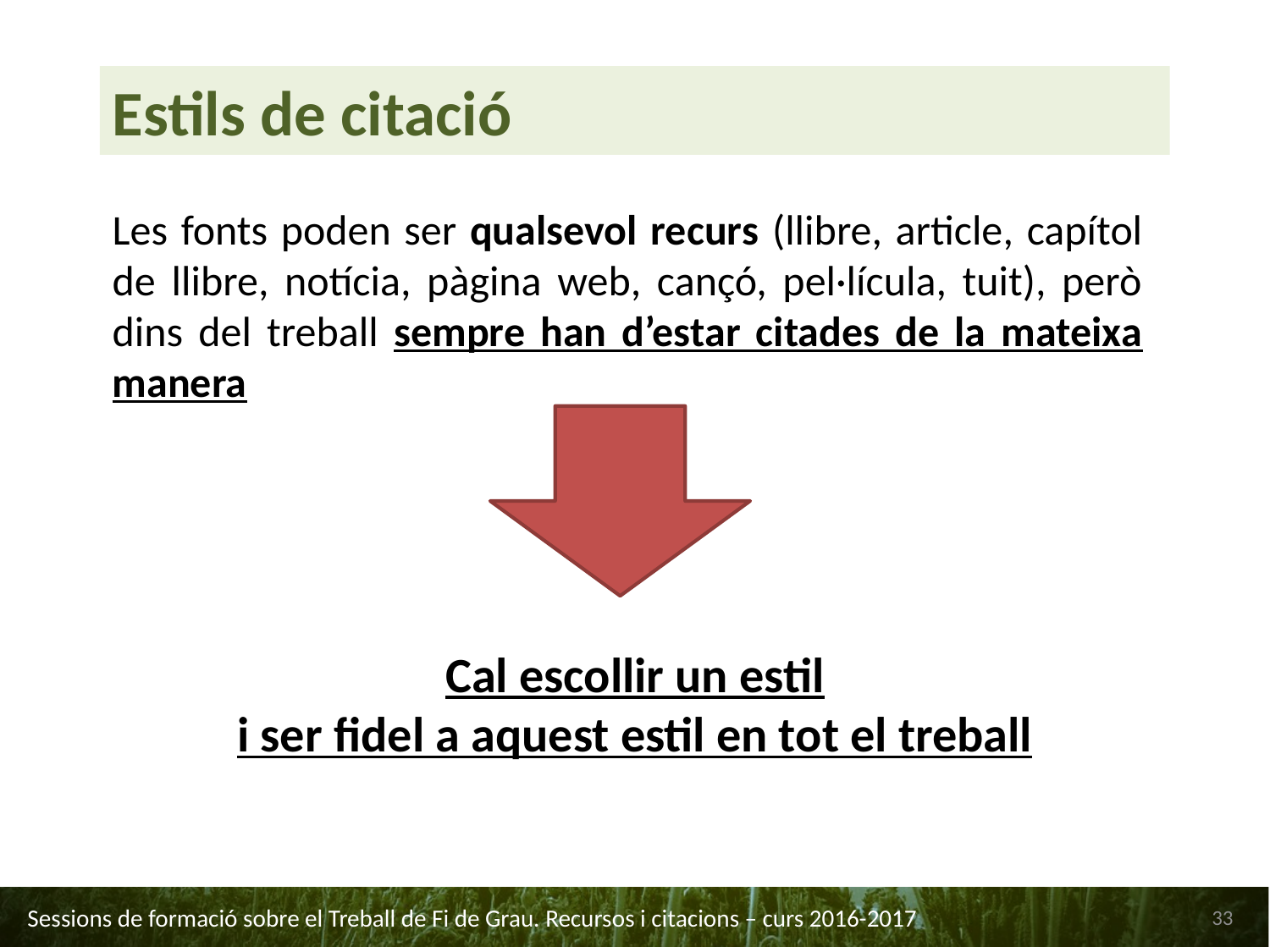

Estils de citació
Les fonts poden ser qualsevol recurs (llibre, article, capítol de llibre, notícia, pàgina web, cançó, pel·lícula, tuit), però dins del treball sempre han d’estar citades de la mateixa manera

Cal escollir un estil
i ser fidel a aquest estil en tot el treball
33